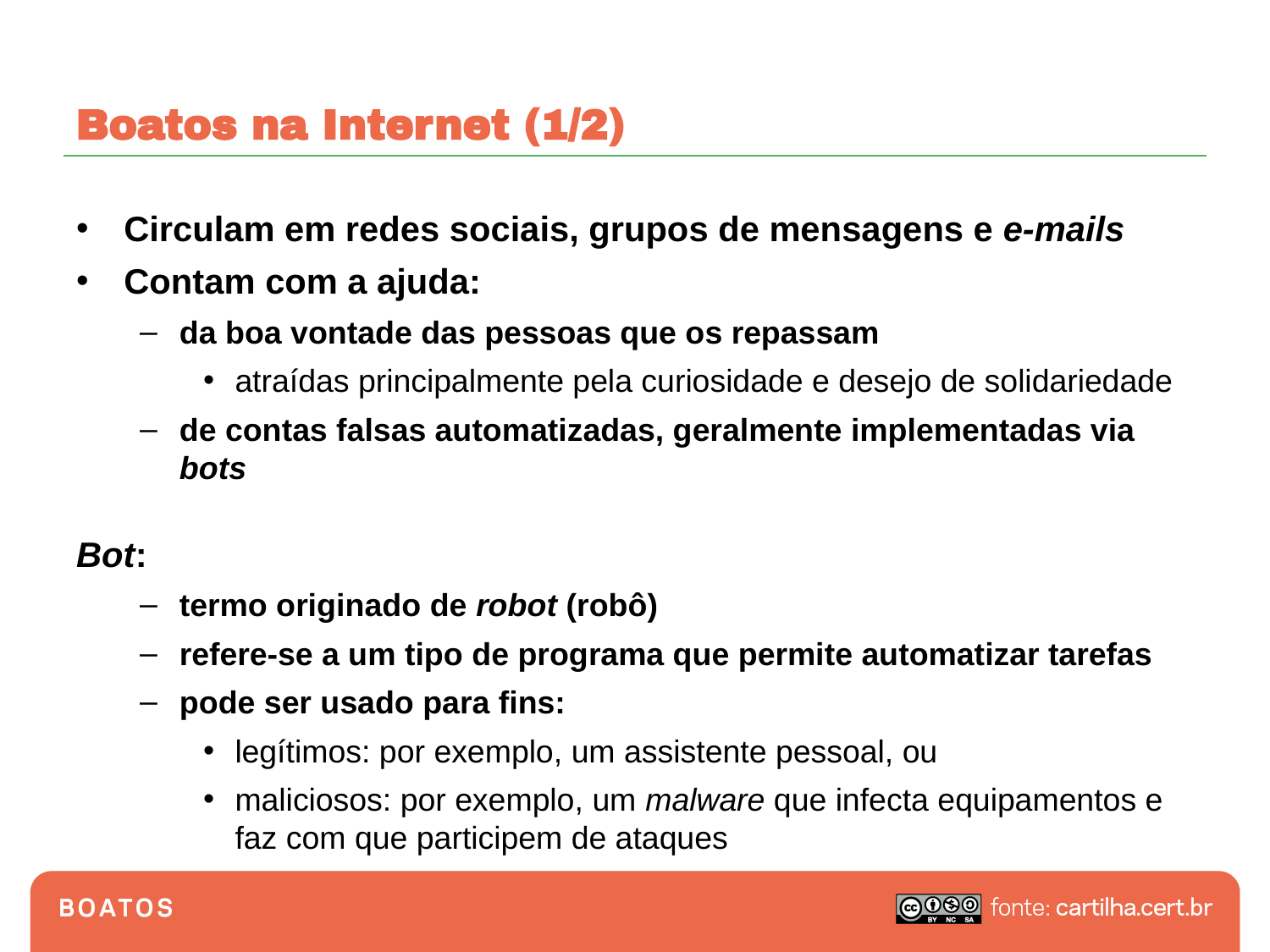

# Boatos na Internet (1/2)
Circulam em redes sociais, grupos de mensagens e e-mails
Contam com a ajuda:
da boa vontade das pessoas que os repassam
atraídas principalmente pela curiosidade e desejo de solidariedade
de contas falsas automatizadas, geralmente implementadas via bots

Bot:
termo originado de robot (robô)
refere-se a um tipo de programa que permite automatizar tarefas
pode ser usado para fins:
legítimos: por exemplo, um assistente pessoal, ou
maliciosos: por exemplo, um malware que infecta equipamentos e faz com que participem de ataques